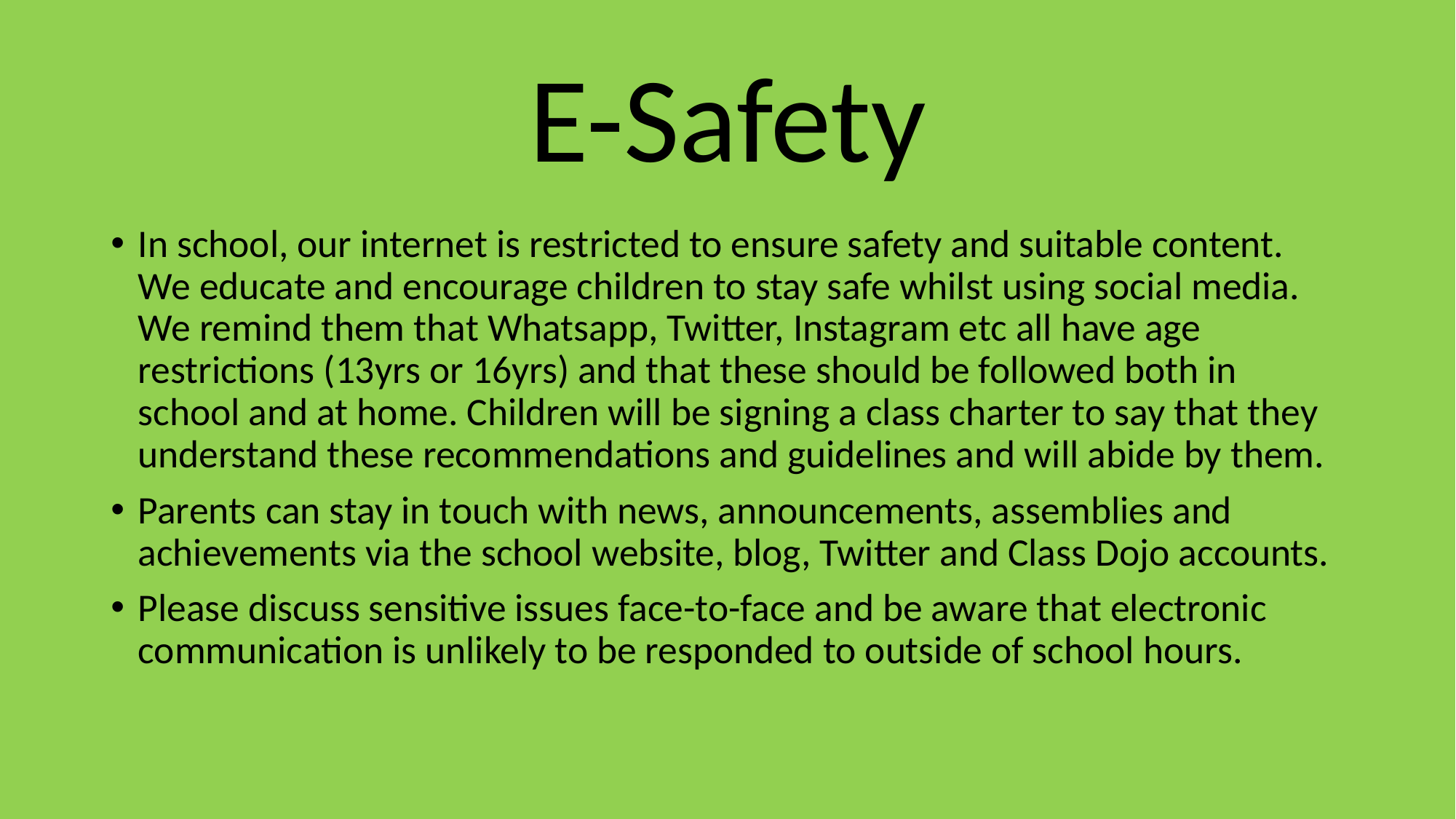

# E-Safety
In school, our internet is restricted to ensure safety and suitable content. We educate and encourage children to stay safe whilst using social media. We remind them that Whatsapp, Twitter, Instagram etc all have age restrictions (13yrs or 16yrs) and that these should be followed both in school and at home. Children will be signing a class charter to say that they understand these recommendations and guidelines and will abide by them.
Parents can stay in touch with news, announcements, assemblies and achievements via the school website, blog, Twitter and Class Dojo accounts.
Please discuss sensitive issues face-to-face and be aware that electronic communication is unlikely to be responded to outside of school hours.